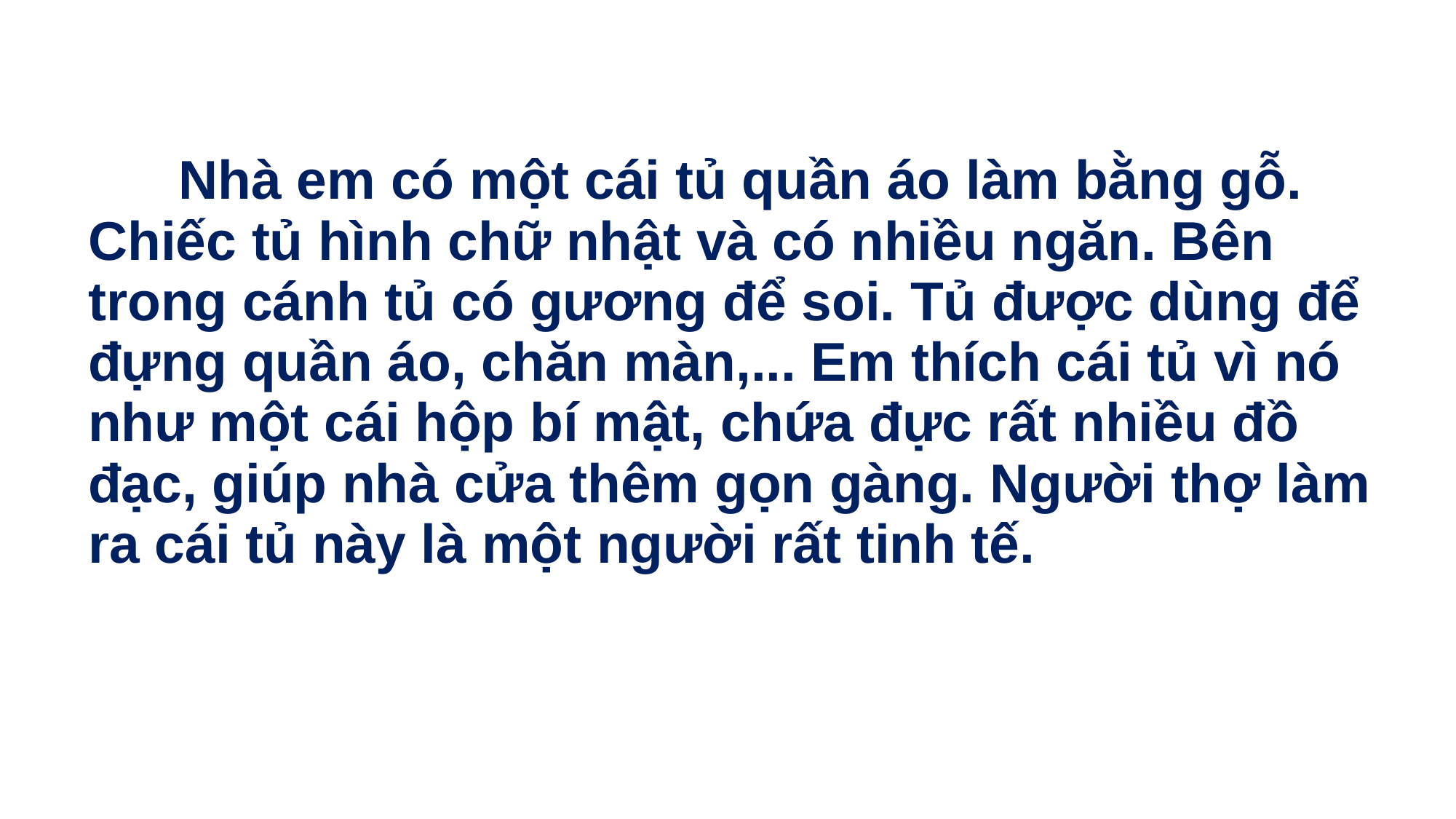

Nhà em có một cái tủ quần áo làm bằng gỗ. Chiếc tủ hình chữ nhật và có nhiều ngăn. Bên trong cánh tủ có gương để soi. Tủ được dùng để đựng quần áo, chăn màn,... Em thích cái tủ vì nó như một cái hộp bí mật, chứa đực rất nhiều đồ đạc, giúp nhà cửa thêm gọn gàng. Người thợ làm ra cái tủ này là một người rất tinh tế.